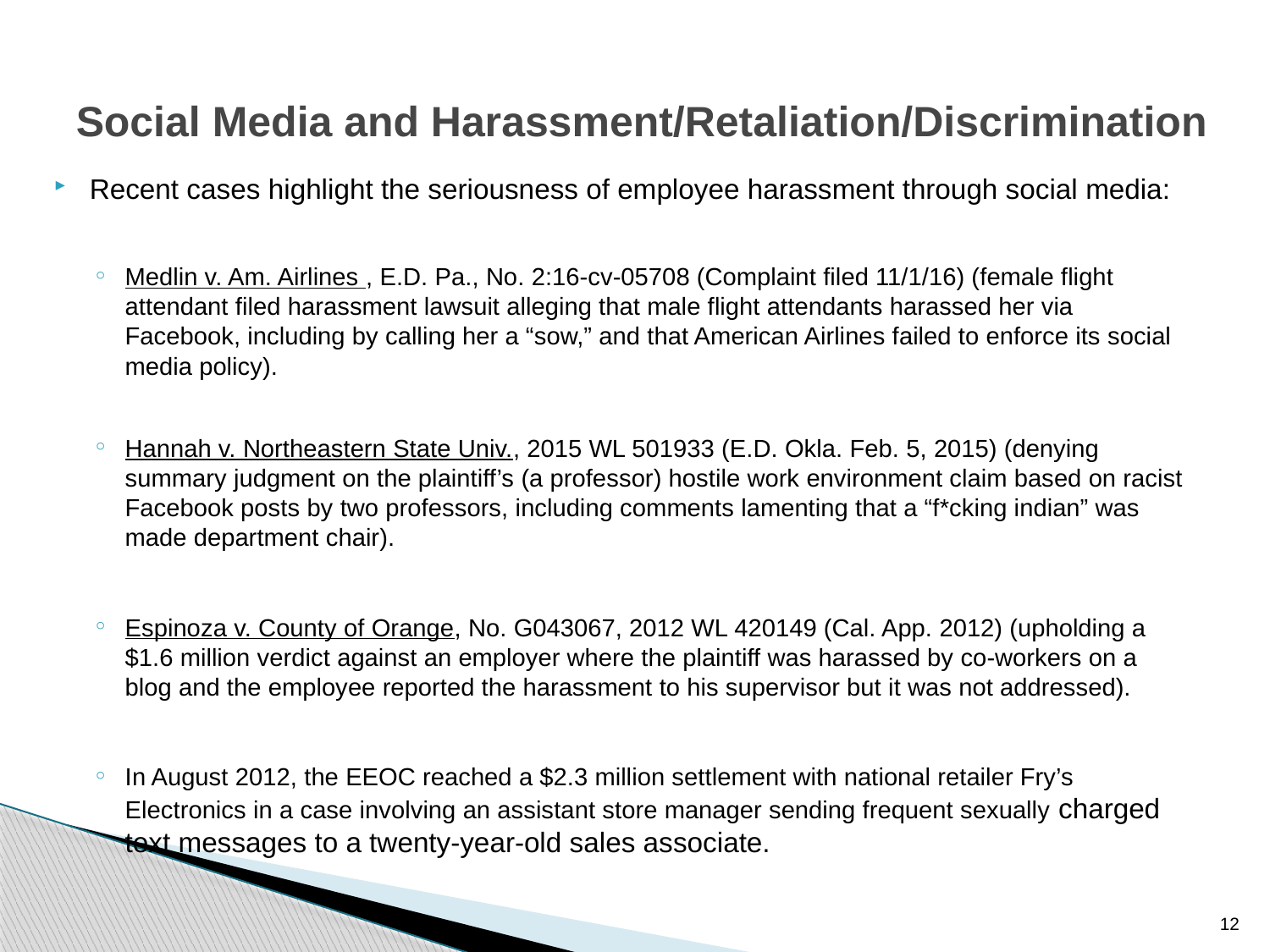

# Social Media and Harassment/Retaliation/Discrimination
Recent cases highlight the seriousness of employee harassment through social media:

Medlin v. Am. Airlines , E.D. Pa., No. 2:16-cv-05708 (Complaint filed 11/1/16) (female flight attendant filed harassment lawsuit alleging that male flight attendants harassed her via Facebook, including by calling her a “sow,” and that American Airlines failed to enforce its social media policy).

Hannah v. Northeastern State Univ., 2015 WL 501933 (E.D. Okla. Feb. 5, 2015) (denying summary judgment on the plaintiff’s (a professor) hostile work environment claim based on racist Facebook posts by two professors, including comments lamenting that a “f*cking indian” was made department chair).

Espinoza v. County of Orange, No. G043067, 2012 WL 420149 (Cal. App. 2012) (upholding a $1.6 million verdict against an employer where the plaintiff was harassed by co-workers on a blog and the employee reported the harassment to his supervisor but it was not addressed).

In August 2012, the EEOC reached a $2.3 million settlement with national retailer Fry’s Electronics in a case involving an assistant store manager sending frequent sexually charged text messages to a twenty-year-old sales associate.

12